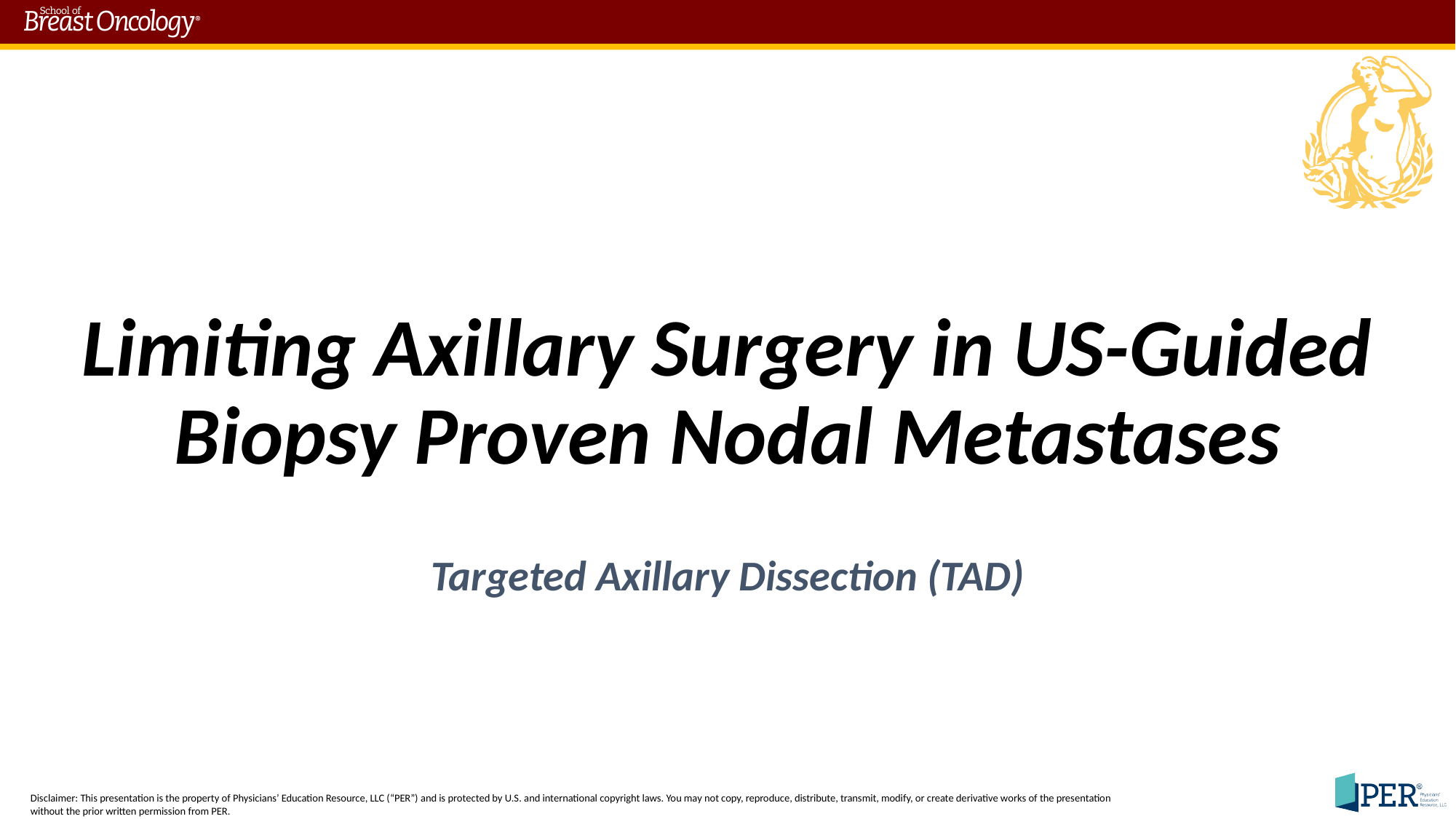

# Limiting Axillary Surgery in US-Guided Biopsy Proven Nodal Metastases Targeted Axillary Dissection (TAD)